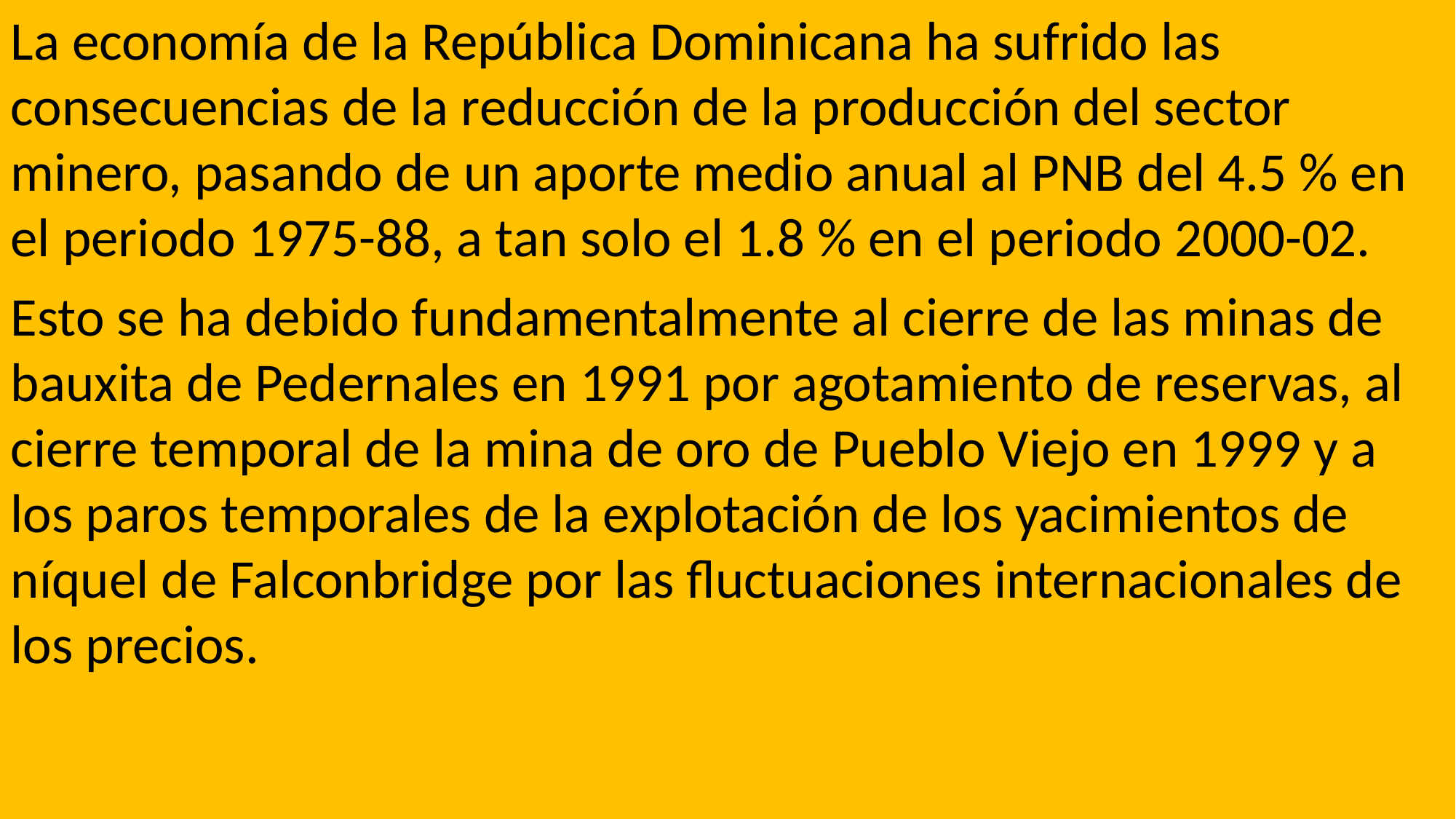

La economía de la República Dominicana ha sufrido las consecuencias de la reducción de la producción del sector minero, pasando de un aporte medio anual al PNB del 4.5 % en el periodo 1975-88, a tan solo el 1.8 % en el periodo 2000-02.
Esto se ha debido fundamentalmente al cierre de las minas de bauxita de Pedernales en 1991 por agotamiento de reservas, al cierre temporal de la mina de oro de Pueblo Viejo en 1999 y a los paros temporales de la explotación de los yacimientos de níquel de Falconbridge por las fluctuaciones internacionales de los precios.